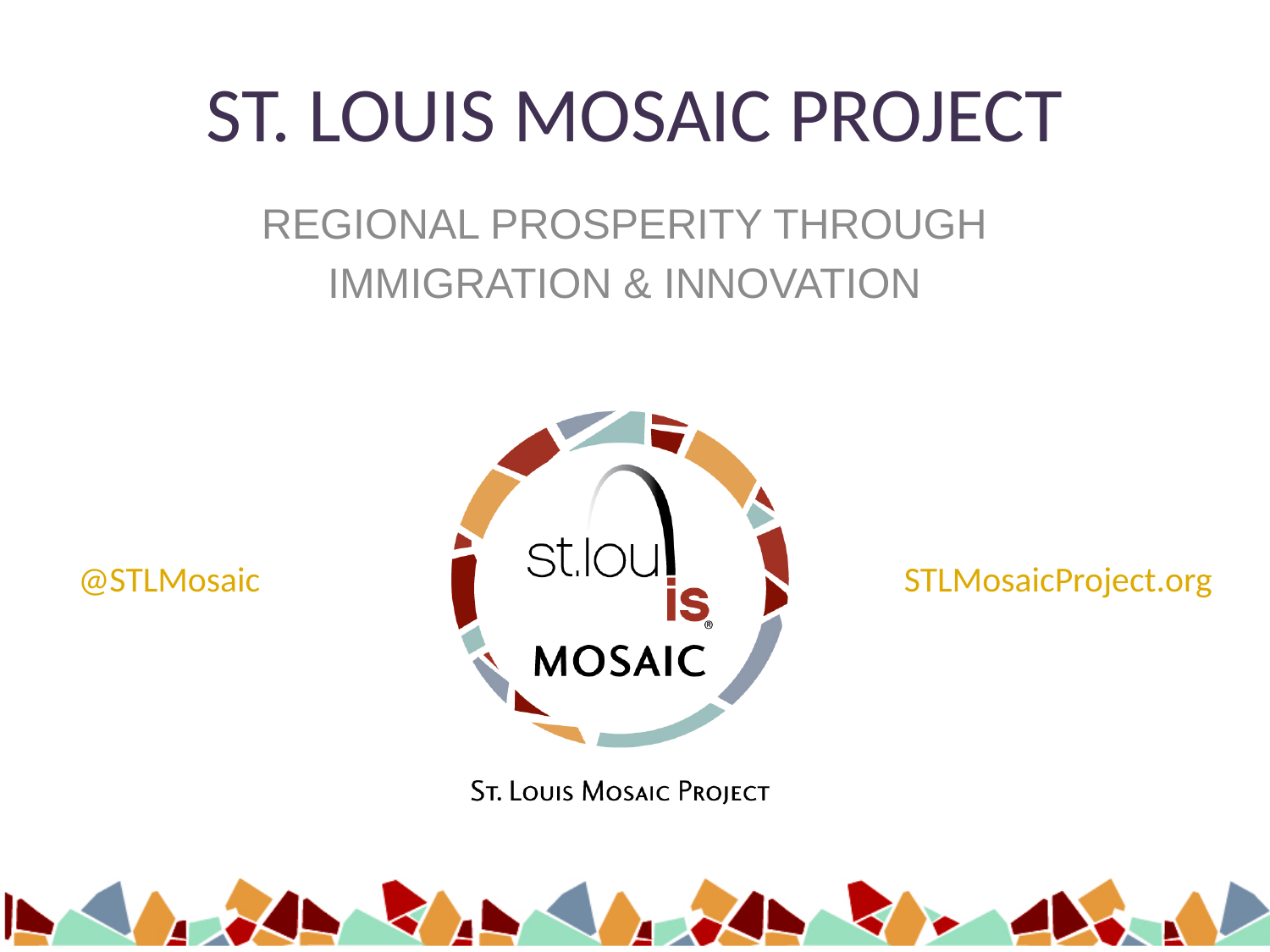

# St. Louis Mosaic Project
Regional Prosperity Through
Immigration & Innovation
@STLMosaic
STLMosaicProject.org